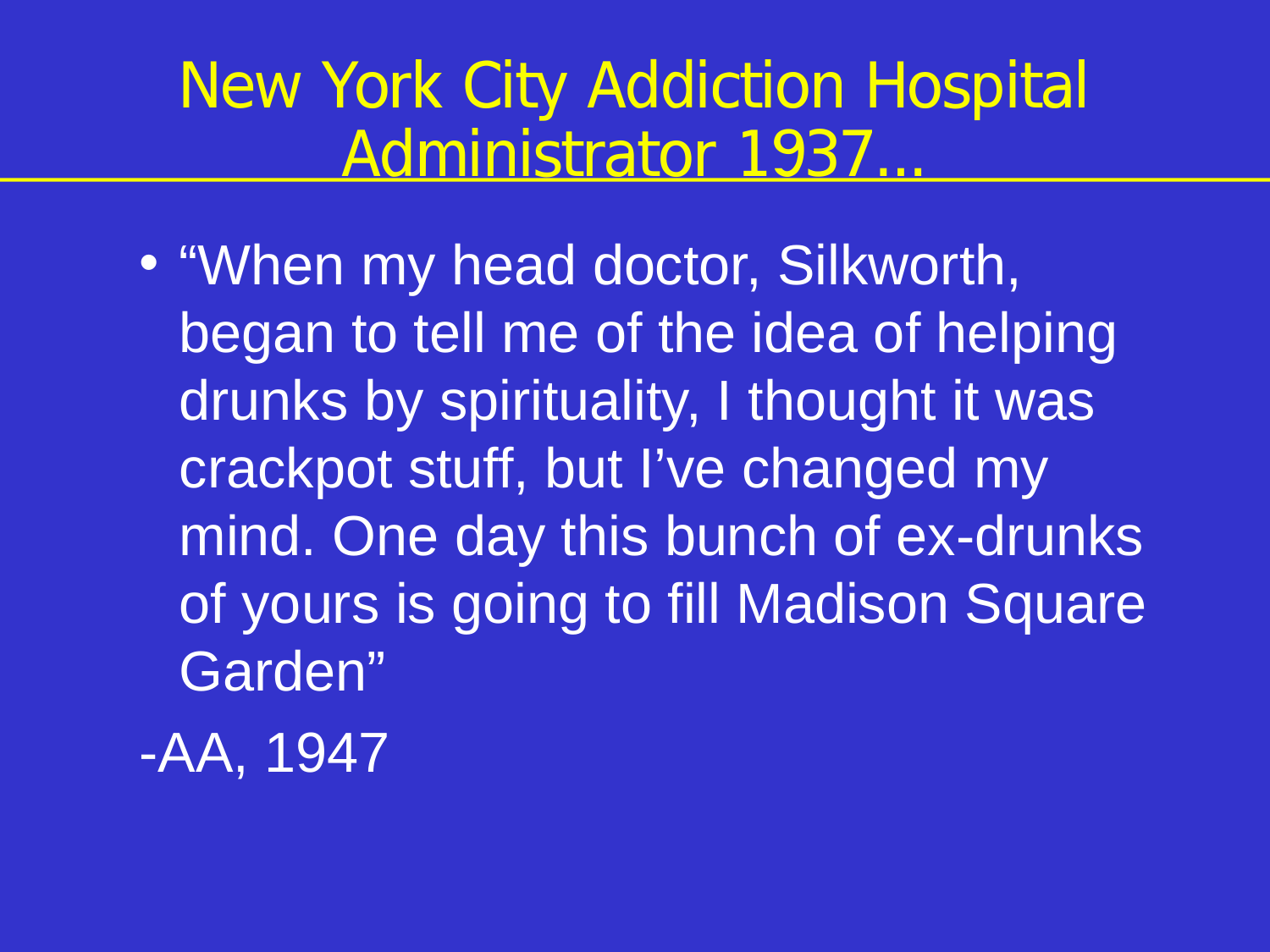

# New York City Addiction Hospital Administrator 1937…
“When my head doctor, Silkworth, began to tell me of the idea of helping drunks by spirituality, I thought it was crackpot stuff, but I’ve changed my mind. One day this bunch of ex-drunks of yours is going to fill Madison Square Garden”
-AA, 1947